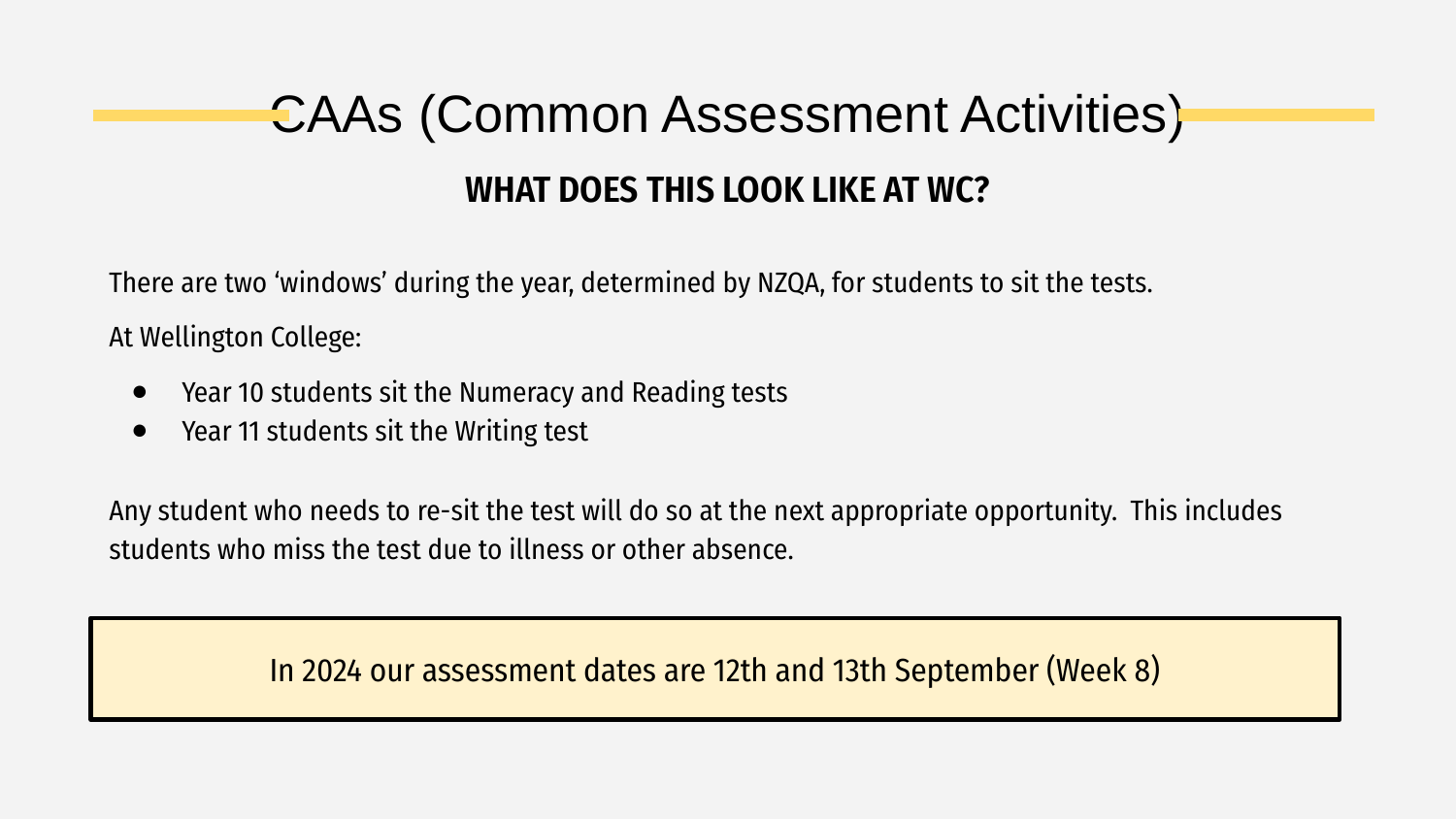

CAAs (Common Assessment Activities)
WHAT DOES THIS LOOK LIKE AT WC?
There are two ‘windows’ during the year, determined by NZQA, for students to sit the tests.
At Wellington College:
Year 10 students sit the Numeracy and Reading tests
Year 11 students sit the Writing test

Any student who needs to re-sit the test will do so at the next appropriate opportunity.  This includes students who miss the test due to illness or other absence.

In 2024 our assessment dates are 12th and 13th September (Week 8)